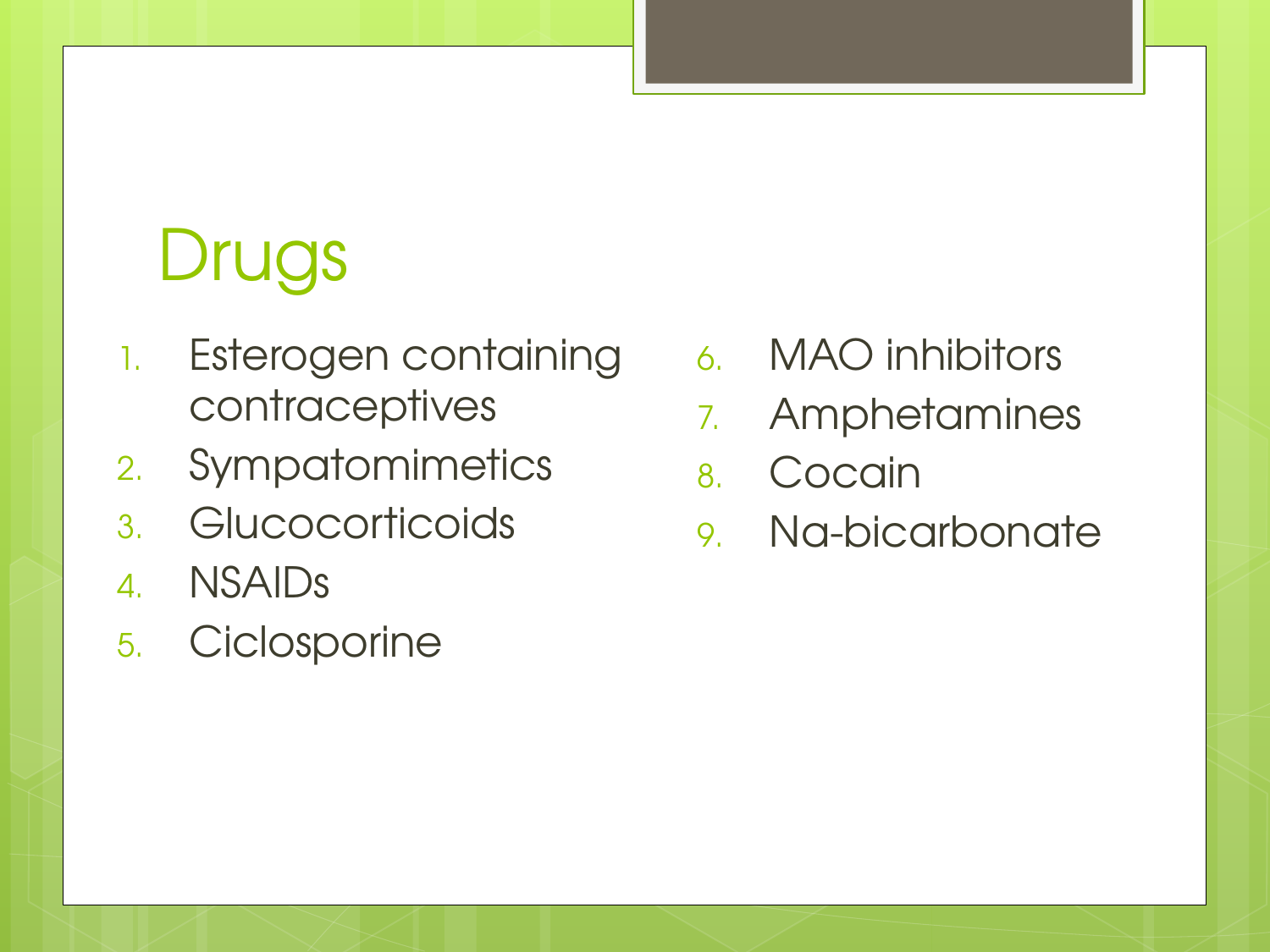

# Drugs
MAO inhibitors
Amphetamines
Cocain
Na-bicarbonate
Esterogen containing contraceptives
Sympatomimetics
Glucocorticoids
NSAIDs
Ciclosporine